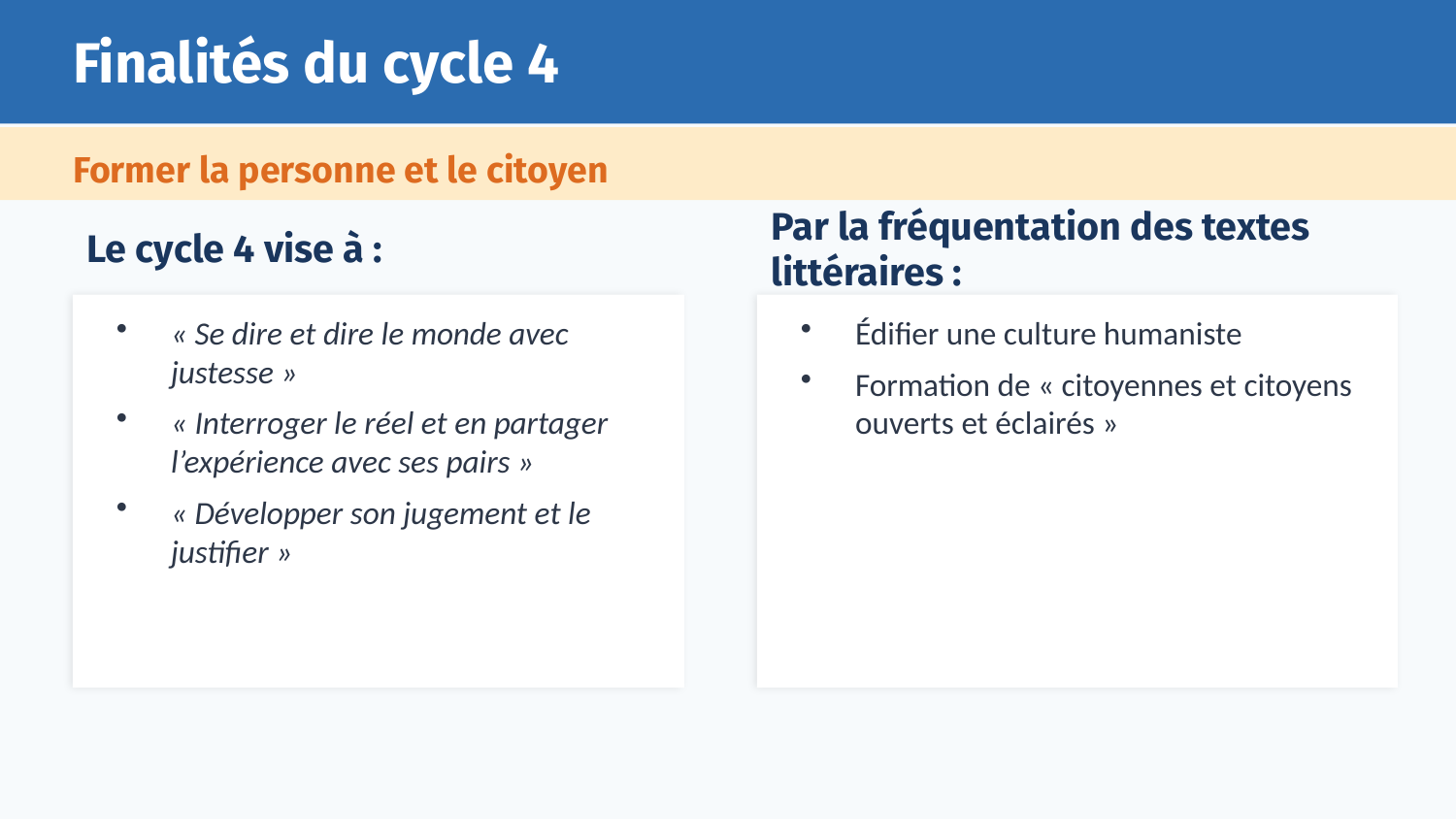

Finalités du cycle 4

Former la personne et le citoyen
Le cycle 4 vise à :
Par la fréquentation des textes littéraires :

« Se dire et dire le monde avec justesse »
« Interroger le réel et en partager l’expérience avec ses pairs »
« Développer son jugement et le justifier »
Édifier une culture humaniste
Formation de « citoyennes et citoyens ouverts et éclairés »